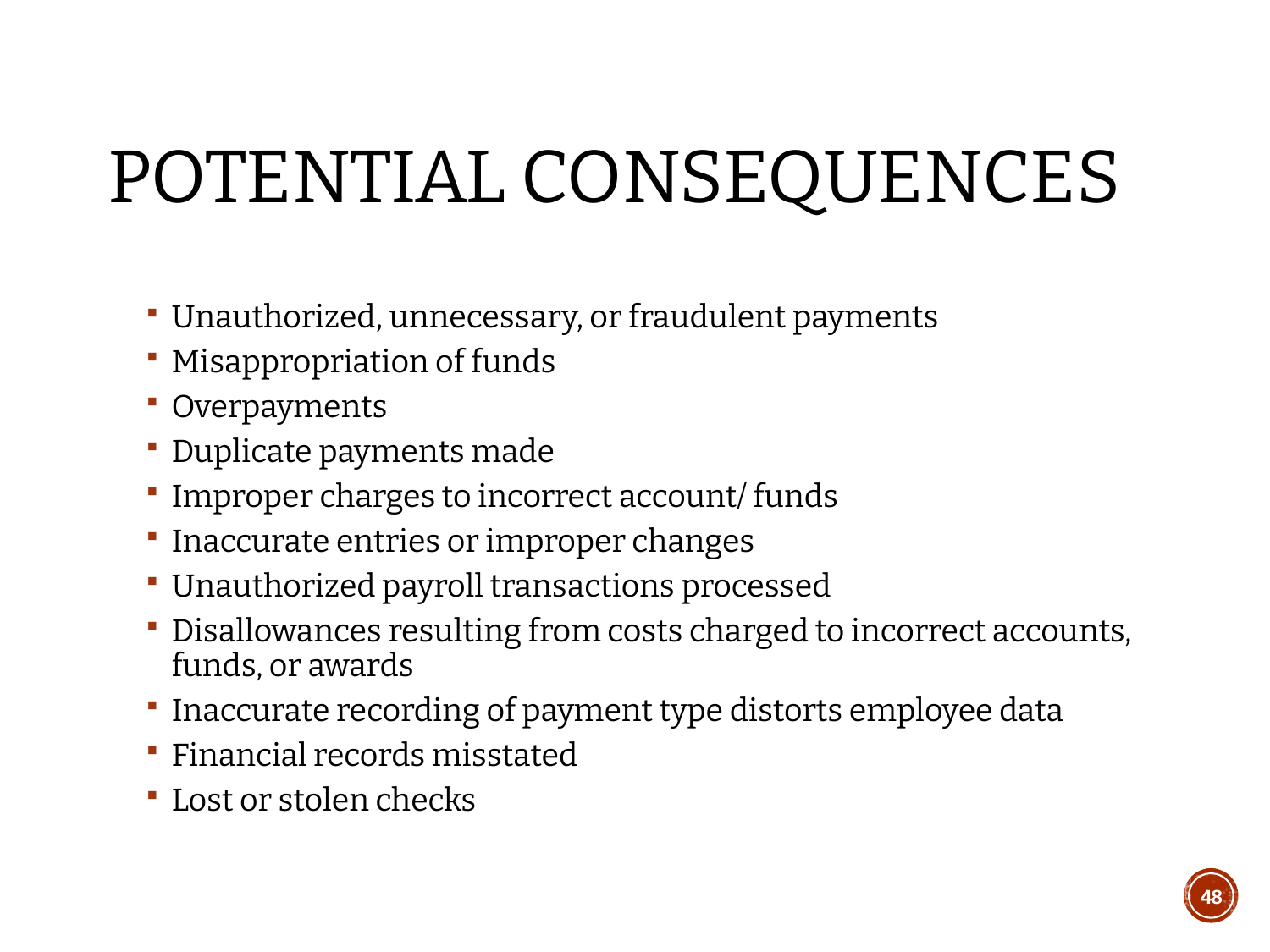

# Potential Consequences
Unauthorized, unnecessary, or fraudulent payments
Misappropriation of funds
Overpayments
Duplicate payments made
Improper charges to incorrect account/ funds
Inaccurate entries or improper changes
Unauthorized payroll transactions processed
Disallowances resulting from costs charged to incorrect accounts, funds, or awards
Inaccurate recording of payment type distorts employee data
Financial records misstated
Lost or stolen checks

48